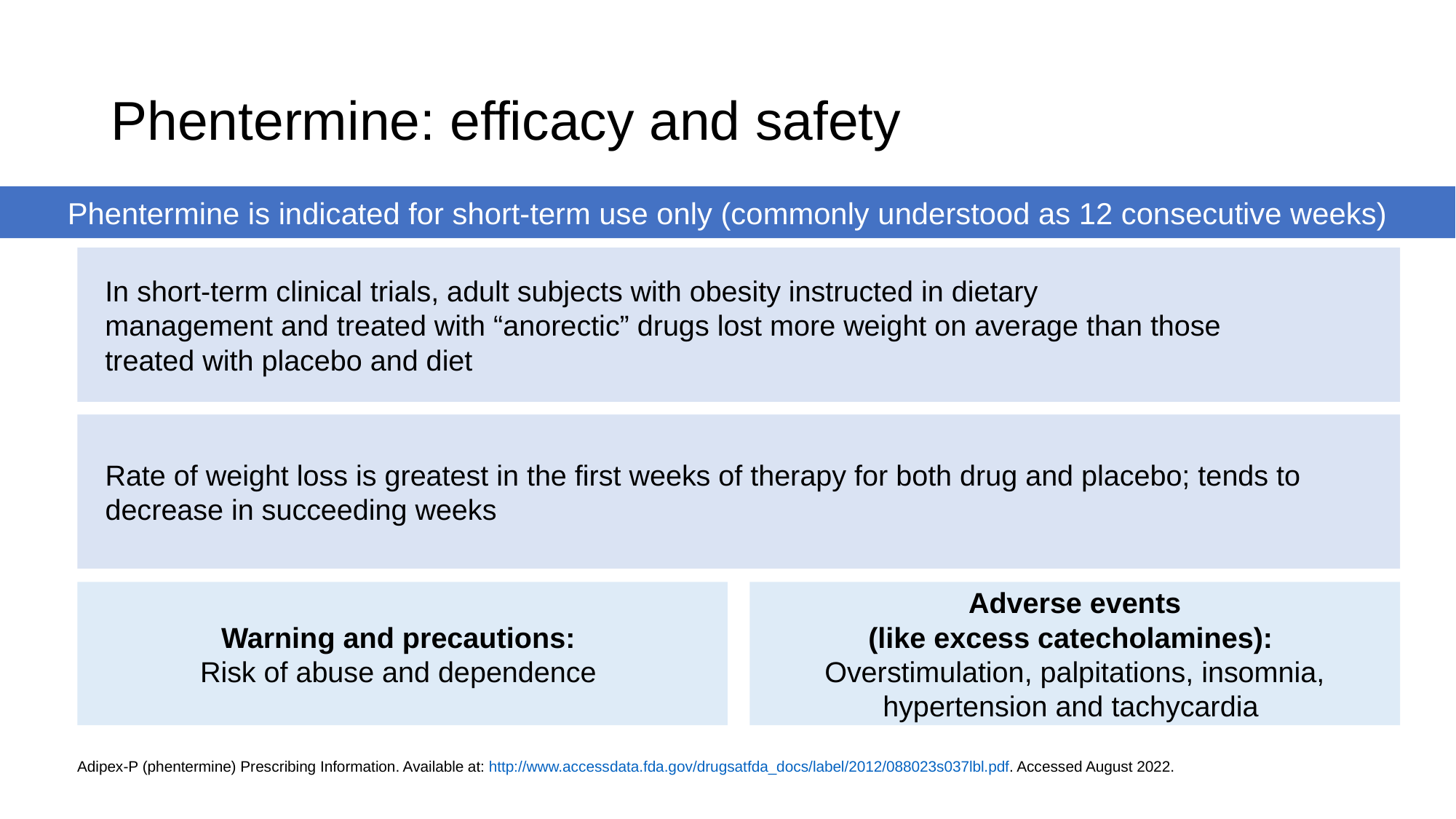

# Phentermine: efficacy and safety
Phentermine is indicated for short-term use only (commonly understood as 12 consecutive weeks)
In short-term clinical trials, adult subjects with obesity instructed in dietary
management and treated with “anorectic” drugs lost more weight on average than those
treated with placebo and diet
Rate of weight loss is greatest in the first weeks of therapy for both drug and placebo; tends to decrease in succeeding weeks
Warning and precautions:
Risk of abuse and dependence
Adverse events
(like excess catecholamines):
Overstimulation, palpitations, insomnia, hypertension and tachycardia
Adipex-P (phentermine) Prescribing Information. Available at: http://www.accessdata.fda.gov/drugsatfda_docs/label/2012/088023s037lbl.pdf. Accessed August 2022.